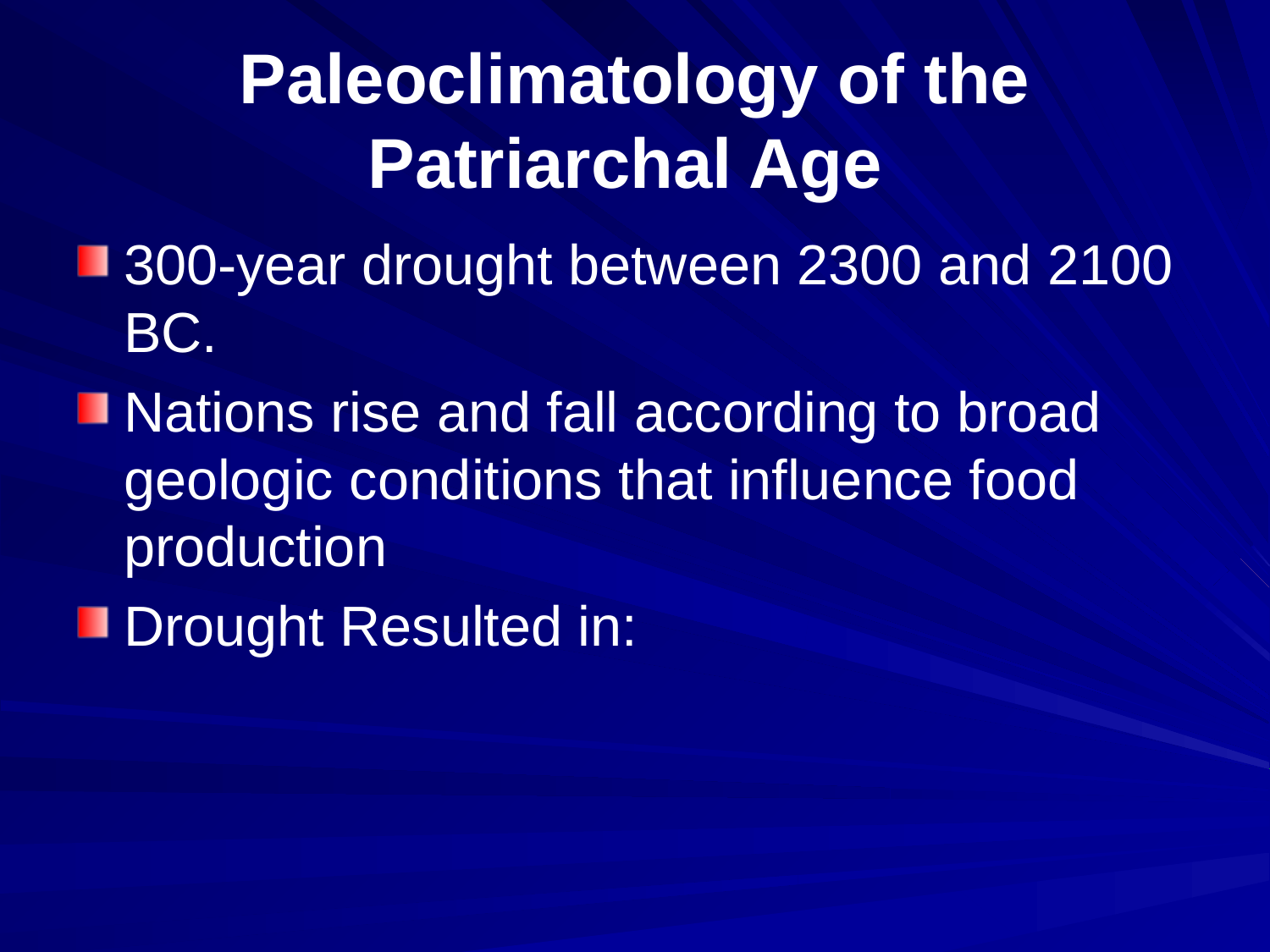

# Paleoclimatology of the Patriarchal Age
300-year drought between 2300 and 2100 BC.
Nations rise and fall according to broad geologic conditions that influence food production
Drought Resulted in: